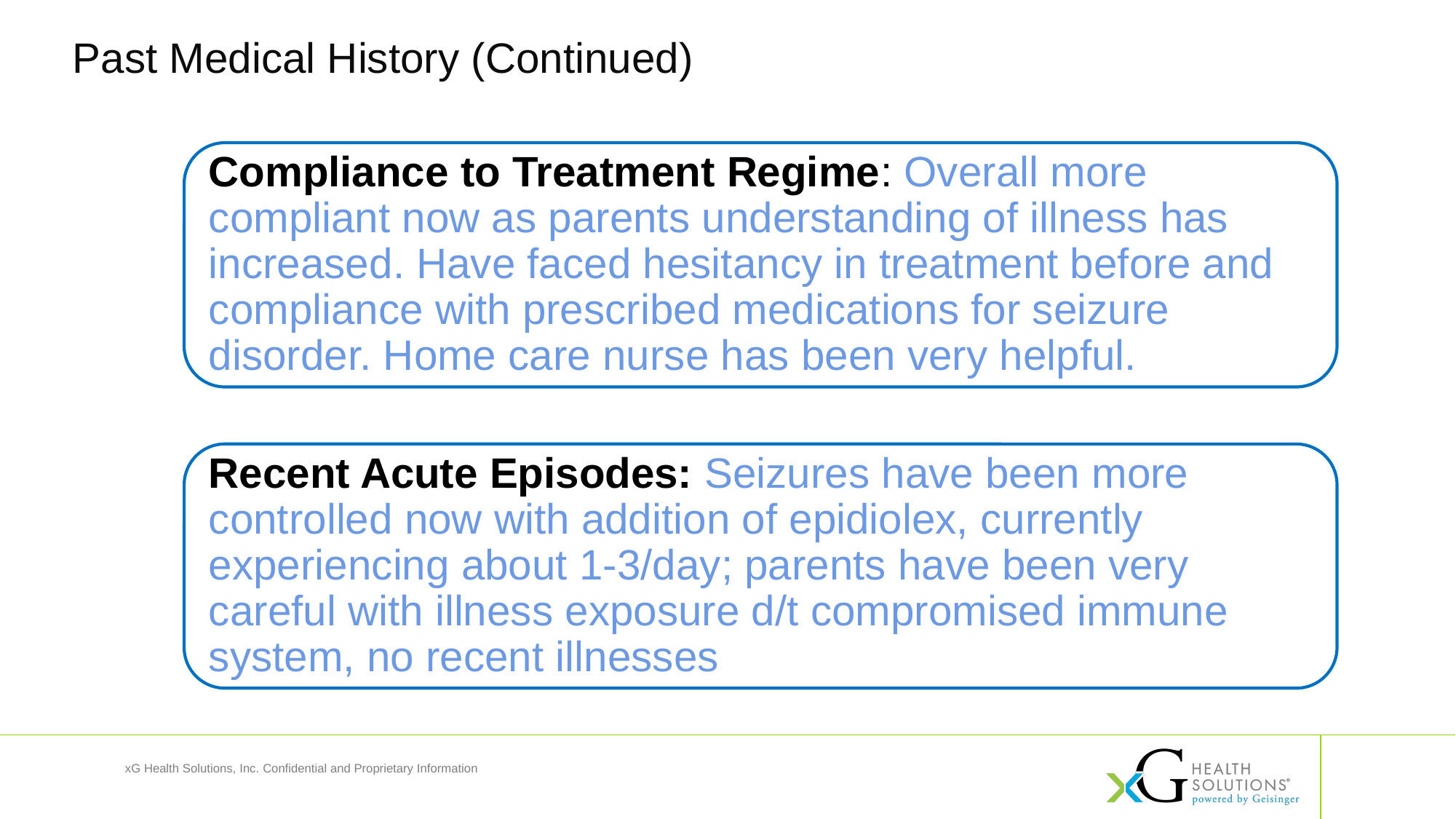

Past Medical History (Continued)

Compliance to Treatment Regime: Overall more compliant now as parents understanding of illness has increased. Have faced hesitancy in treatment before and compliance with prescribed medications for seizure disorder. Home care nurse has been very helpful.

Recent Acute Episodes: Seizures have been more controlled now with addition of epidiolex, currently experiencing about 1-3/day; parents have been very careful with illness exposure d/t compromised immune system, no recent illnesses